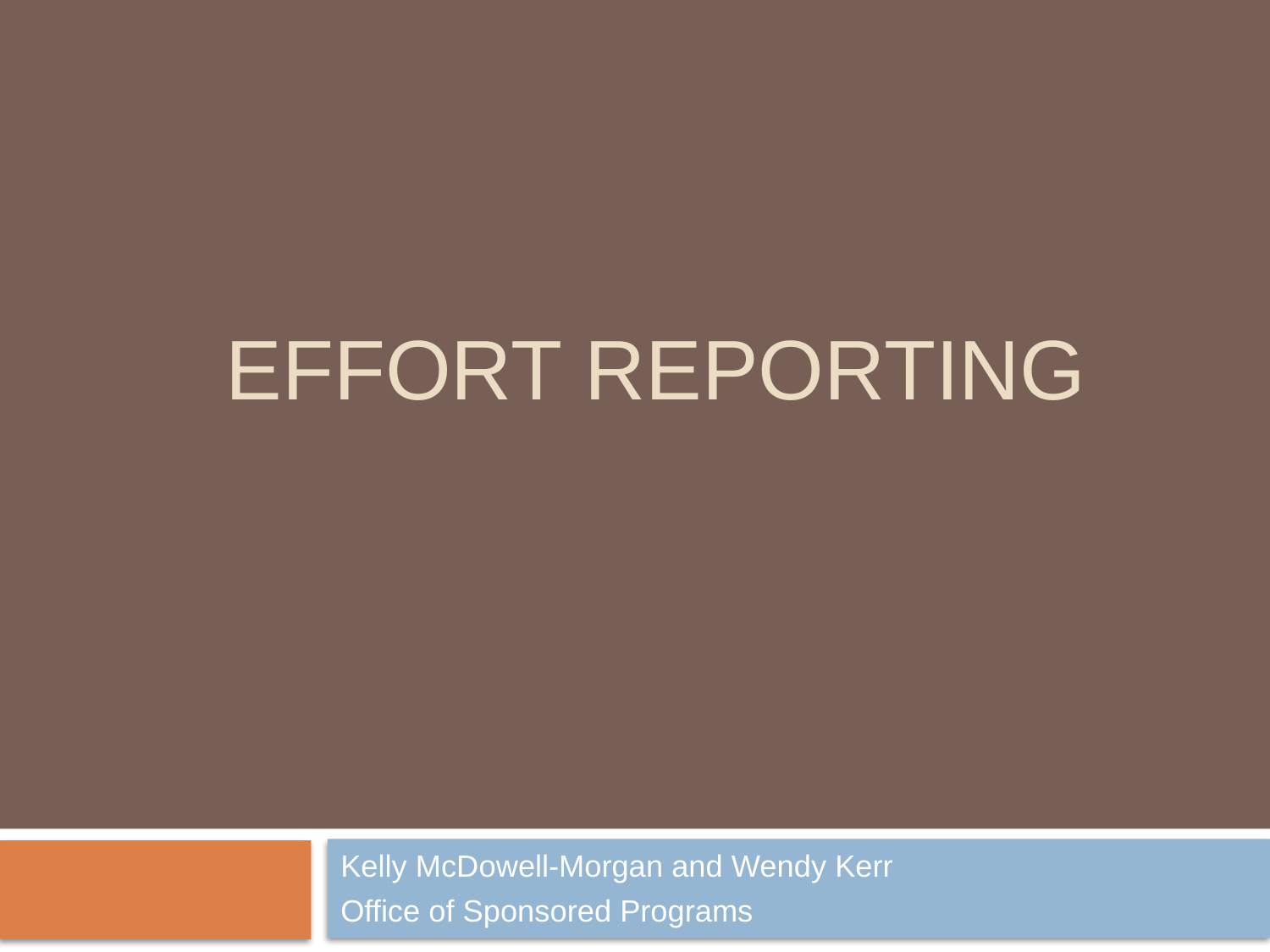

# Effort Reporting
Kelly McDowell-Morgan and Wendy Kerr
Office of Sponsored Programs